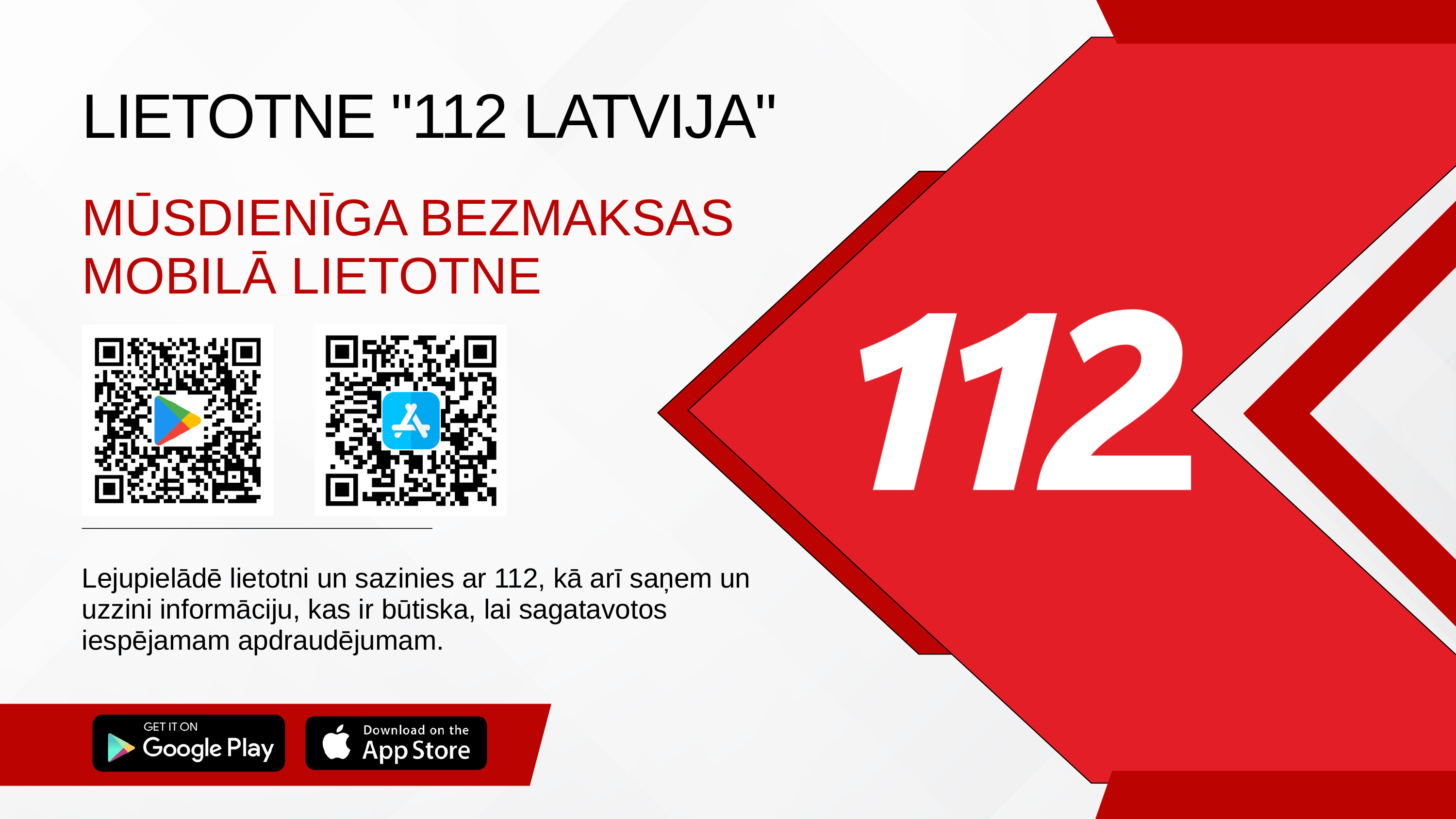

LIETOTNE "112 LATVIJA"

MŪSDIENĪGA BEZMAKSAS  MOBILĀ LIETOTNE

Lejupielādē lietotni un sazinies ar 112, kā arī saņem un uzzini informāciju, kas ir būtiska, lai sagatavotos iespējamam apdraudējumam.